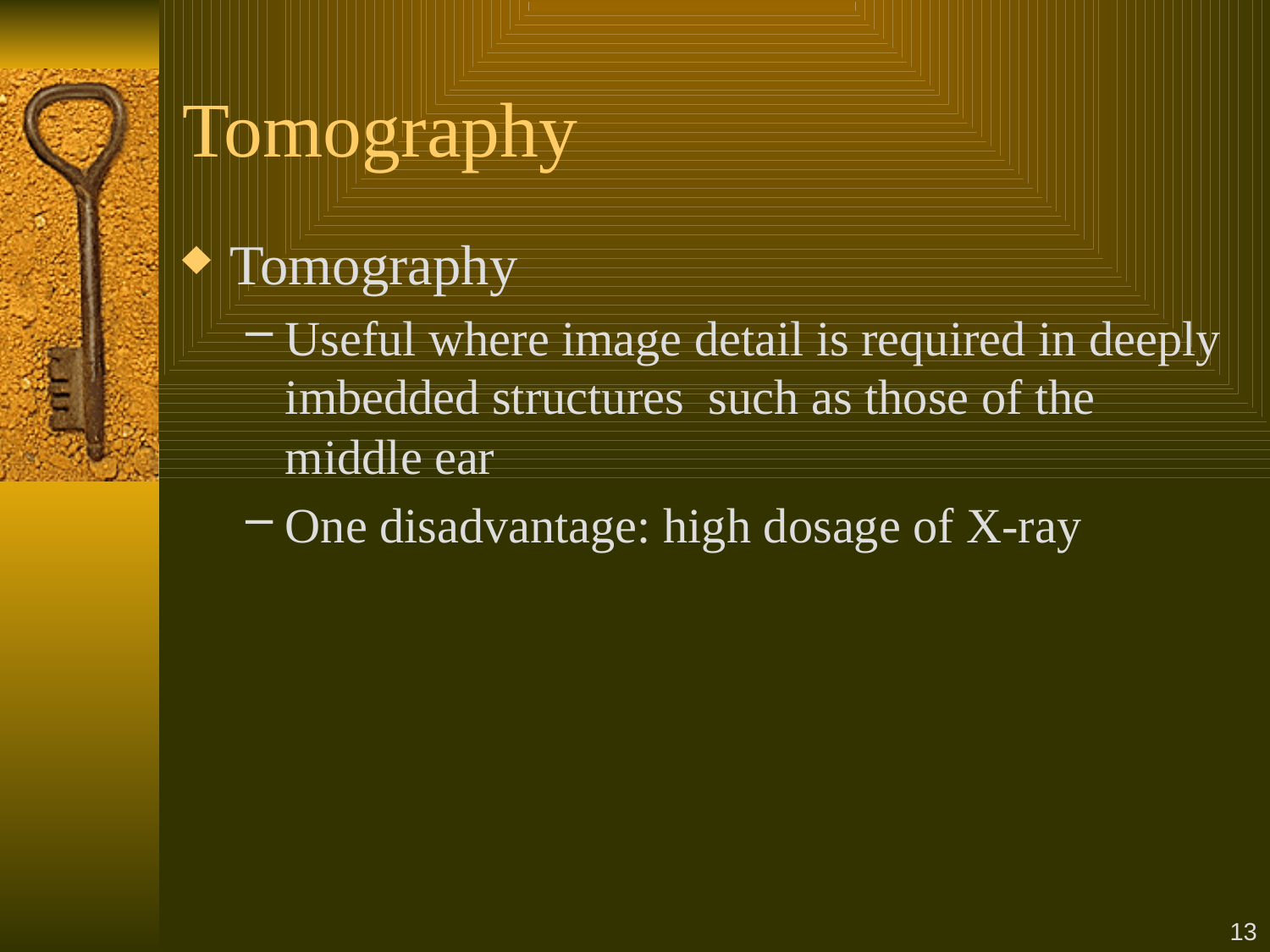

# Tomography
Tomography
Useful where image detail is required in deeply imbedded structures  such as those of the middle ear
One disadvantage: high dosage of X-ray
13